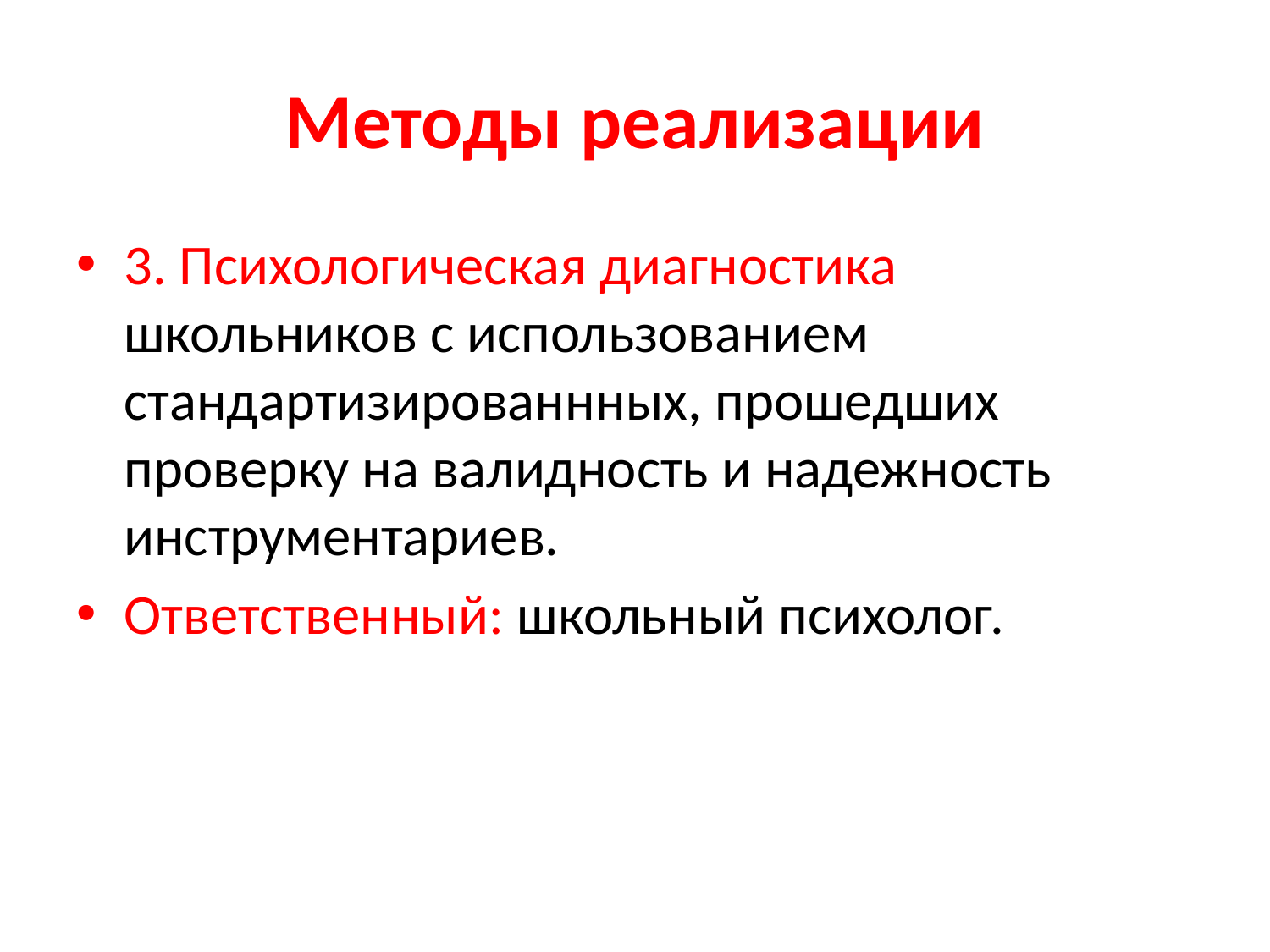

# Методы реализации
3. Психологическая диагностика школьников с использованием стандартизированнных, прошедших проверку на валидность и надежность инструментариев.
Ответственный: школьный психолог.